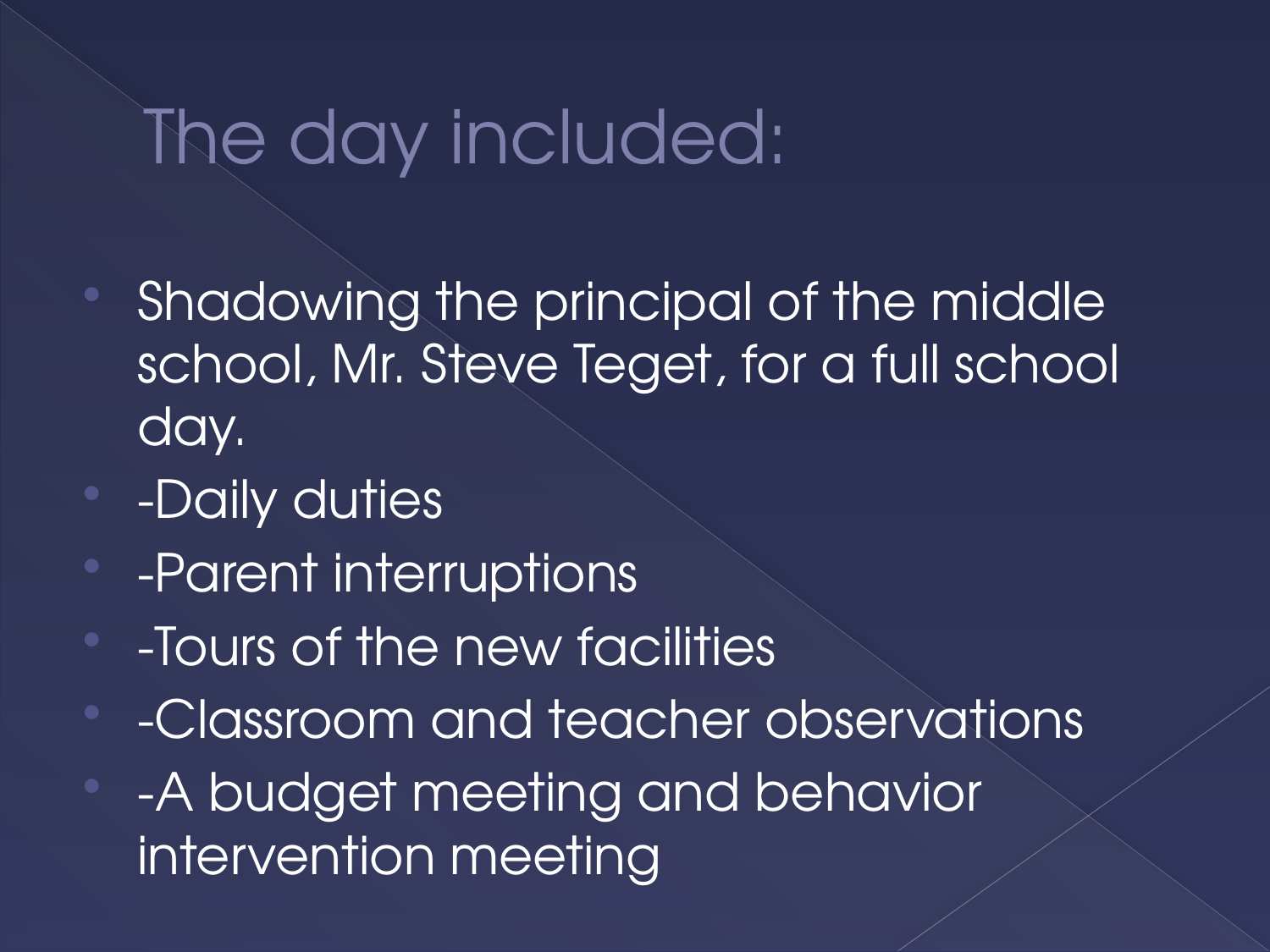

# The day included:
Shadowing the principal of the middle school, Mr. Steve Teget, for a full school day.
-Daily duties
-Parent interruptions
-Tours of the new facilities
-Classroom and teacher observations
-A budget meeting and behavior intervention meeting